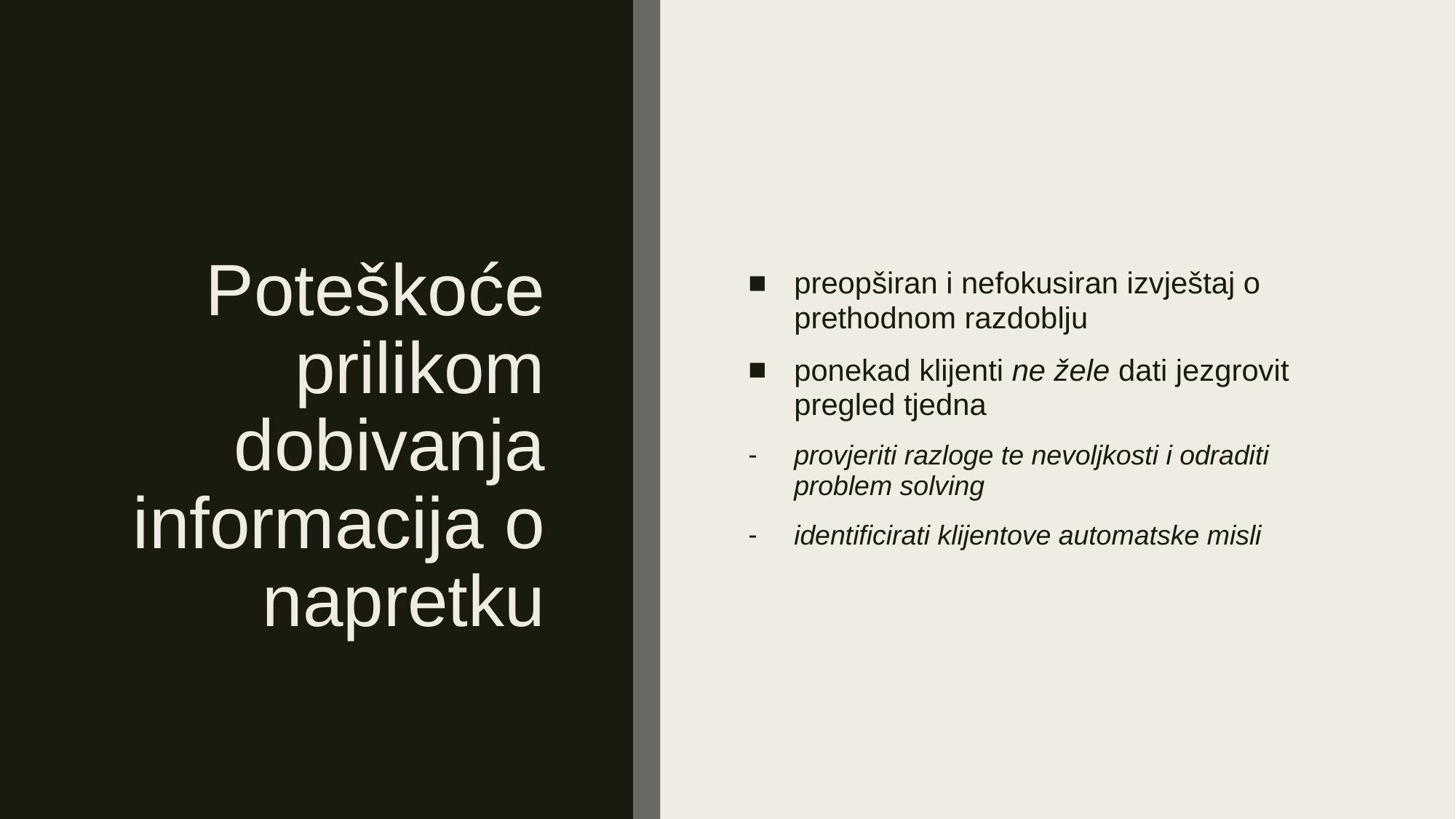

# Poteškoće prilikom dobivanja informacija o napretku
preopširan i nefokusiran izvještaj o prethodnom razdoblju
ponekad klijenti ne žele dati jezgrovit pregled tjedna
provjeriti razloge te nevoljkosti i odraditi problem solving
identificirati klijentove automatske misli